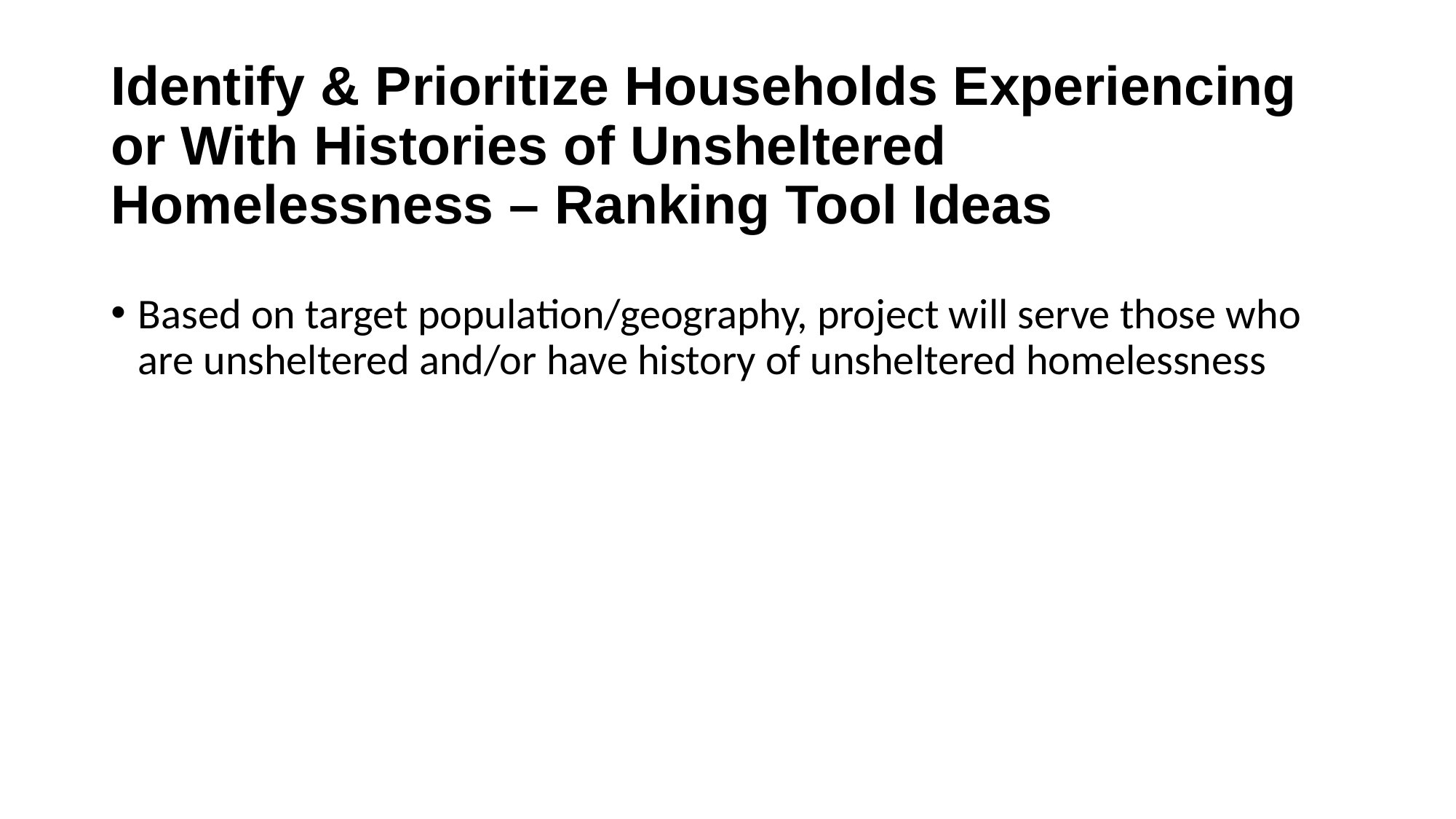

# Identify & Prioritize Households Experiencing or With Histories of Unsheltered Homelessness – Ranking Tool Ideas
Based on target population/geography, project will serve those who are unsheltered and/or have history of unsheltered homelessness